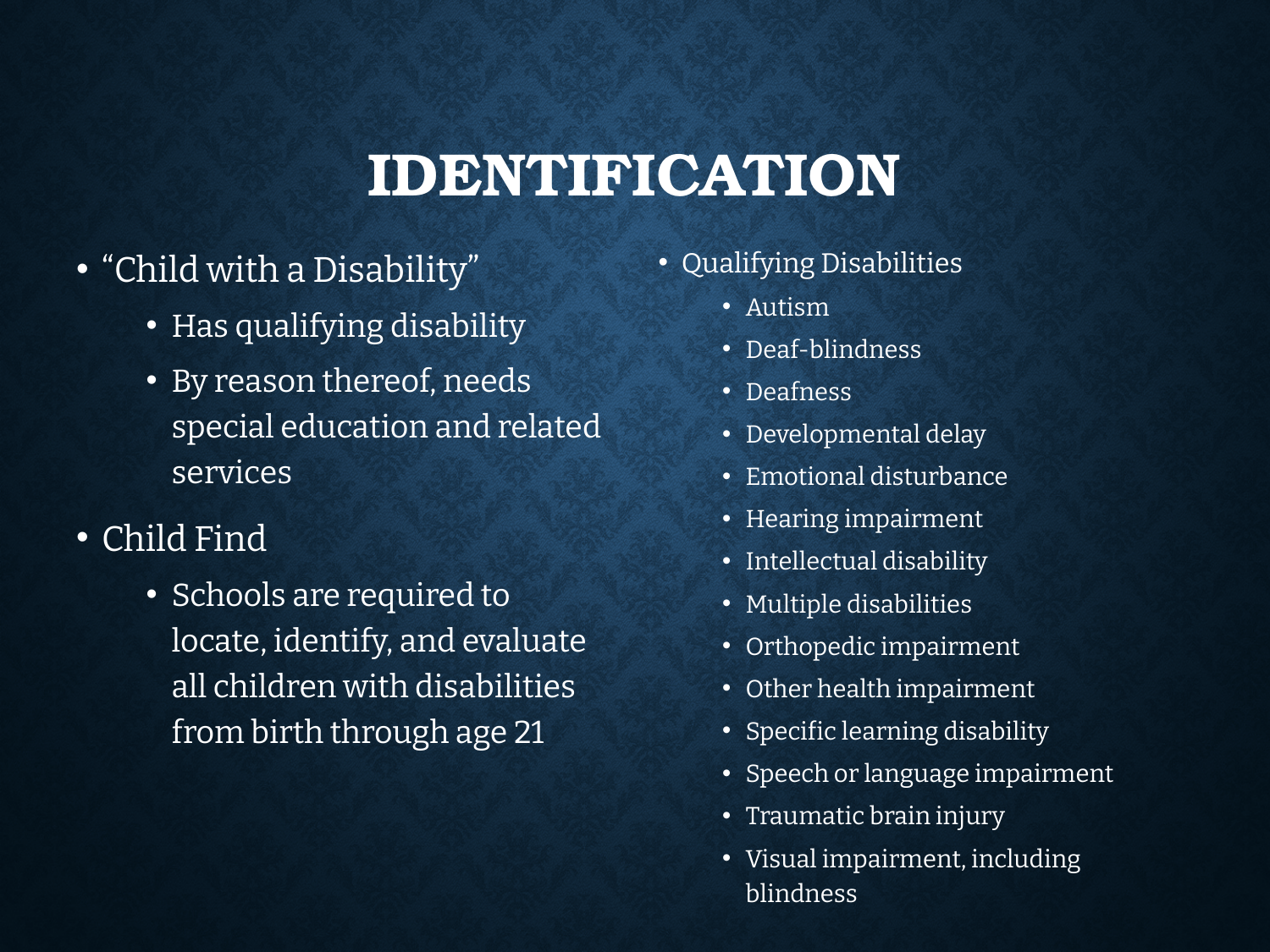

# Identification
“Child with a Disability”
Has qualifying disability
By reason thereof, needs special education and related services
Child Find
Schools are required to locate, identify, and evaluate all children with disabilities from birth through age 21
Qualifying Disabilities
Autism
Deaf-blindness
Deafness
Developmental delay
Emotional disturbance
Hearing impairment
Intellectual disability
Multiple disabilities
Orthopedic impairment
Other health impairment
Specific learning disability
Speech or language impairment
Traumatic brain injury
Visual impairment, including blindness